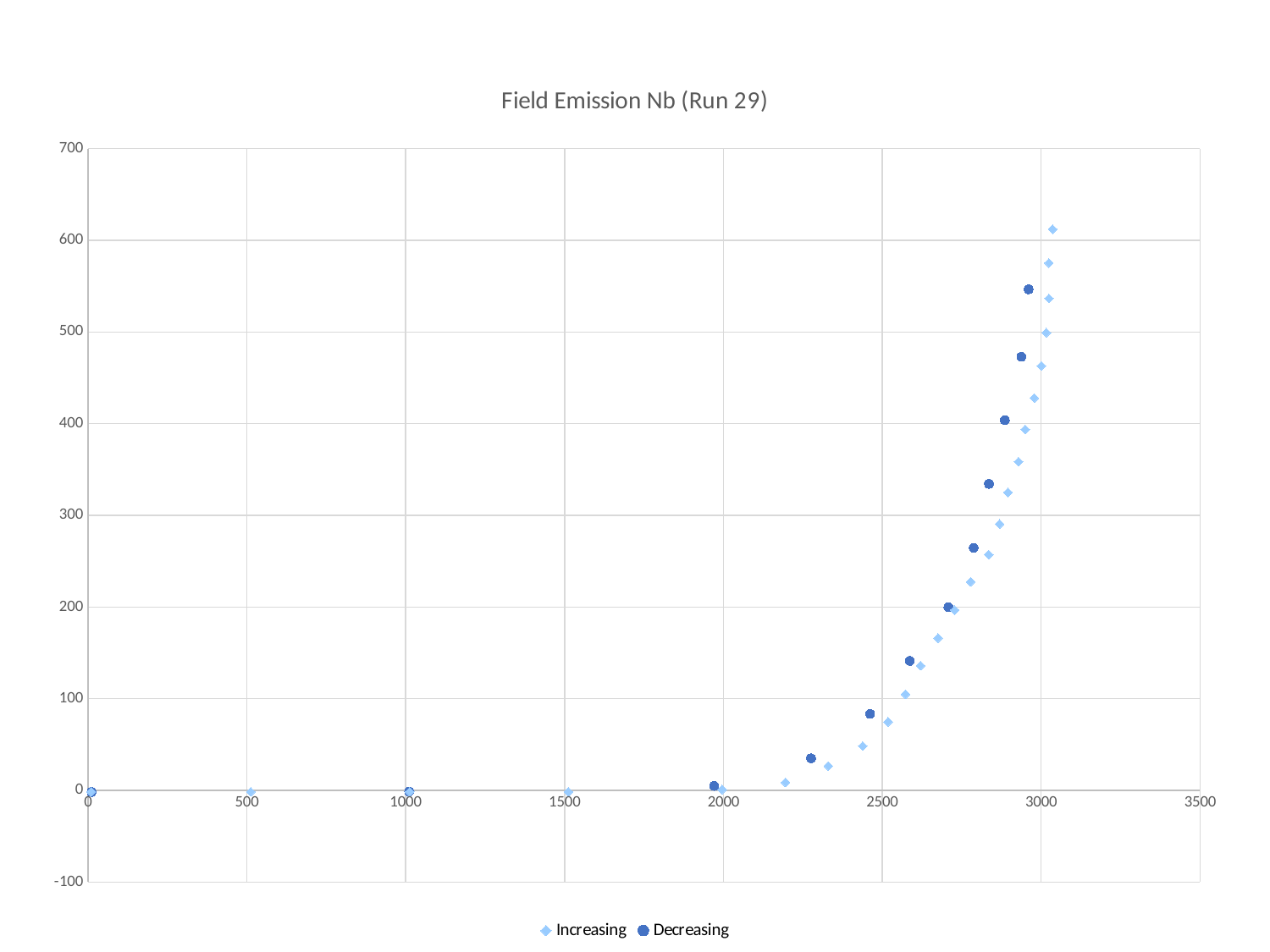

### Chart: Field Emission Nb (Run 29)

| Category |  |  |
|---|---|---|